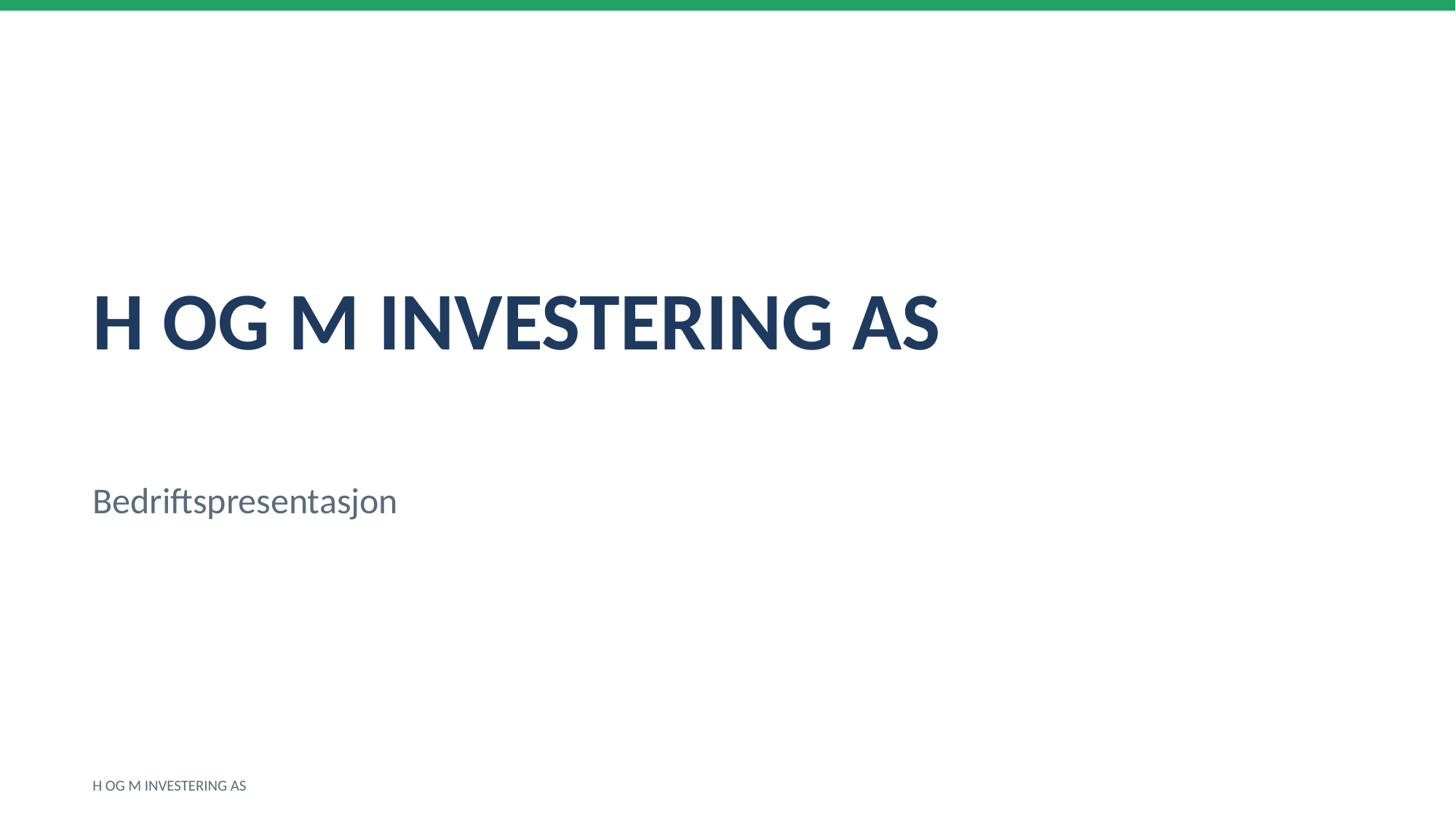

H OG M INVESTERING AS
Bedriftspresentasjon
H OG M INVESTERING AS